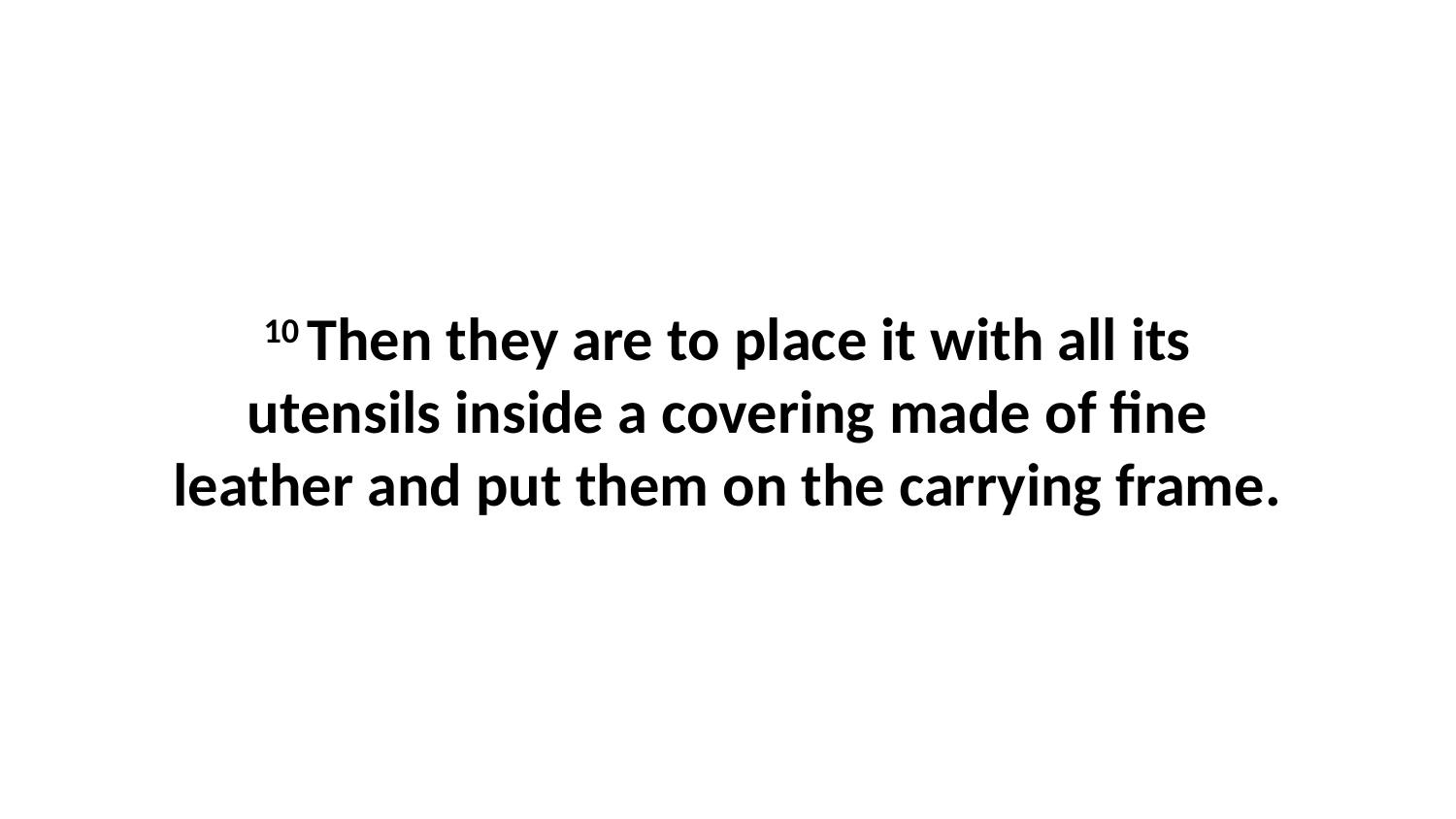

10 Then they are to place it with all its utensils inside a covering made of fine leather and put them on the carrying frame.